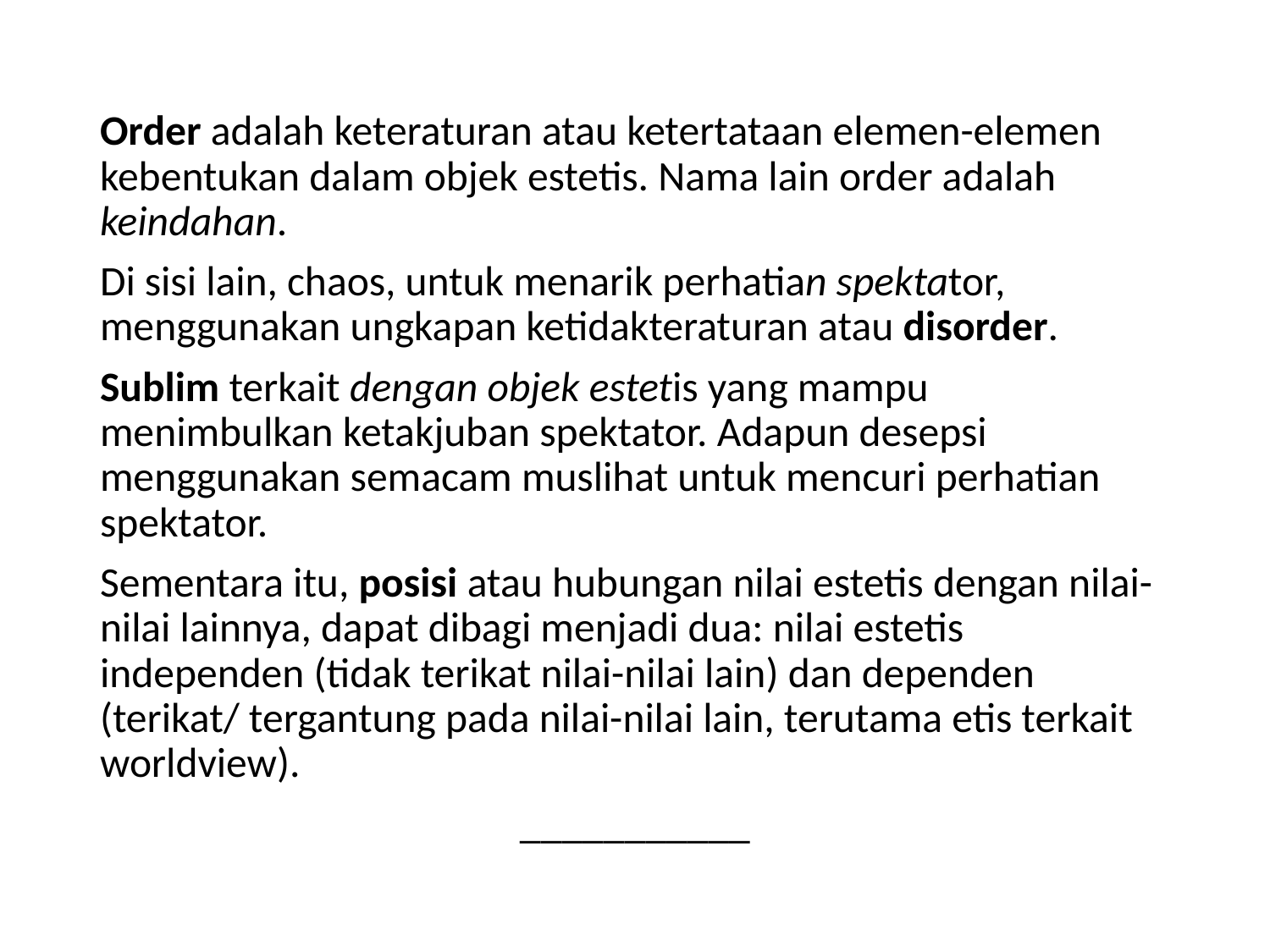

Order adalah keteraturan atau ketertataan elemen-elemen kebentukan dalam objek estetis. Nama lain order adalah keindahan.
Di sisi lain, chaos, untuk menarik perhatian spektator, menggunakan ungkapan ketidakteraturan atau disorder.
Sublim terkait dengan objek estetis yang mampu menimbulkan ketakjuban spektator. Adapun desepsi menggunakan semacam muslihat untuk mencuri perhatian spektator.
Sementara itu, posisi atau hubungan nilai estetis dengan nilai-nilai lainnya, dapat dibagi menjadi dua: nilai estetis independen (tidak terikat nilai-nilai lain) dan dependen (terikat/ tergantung pada nilai-nilai lain, terutama etis terkait worldview).
___________